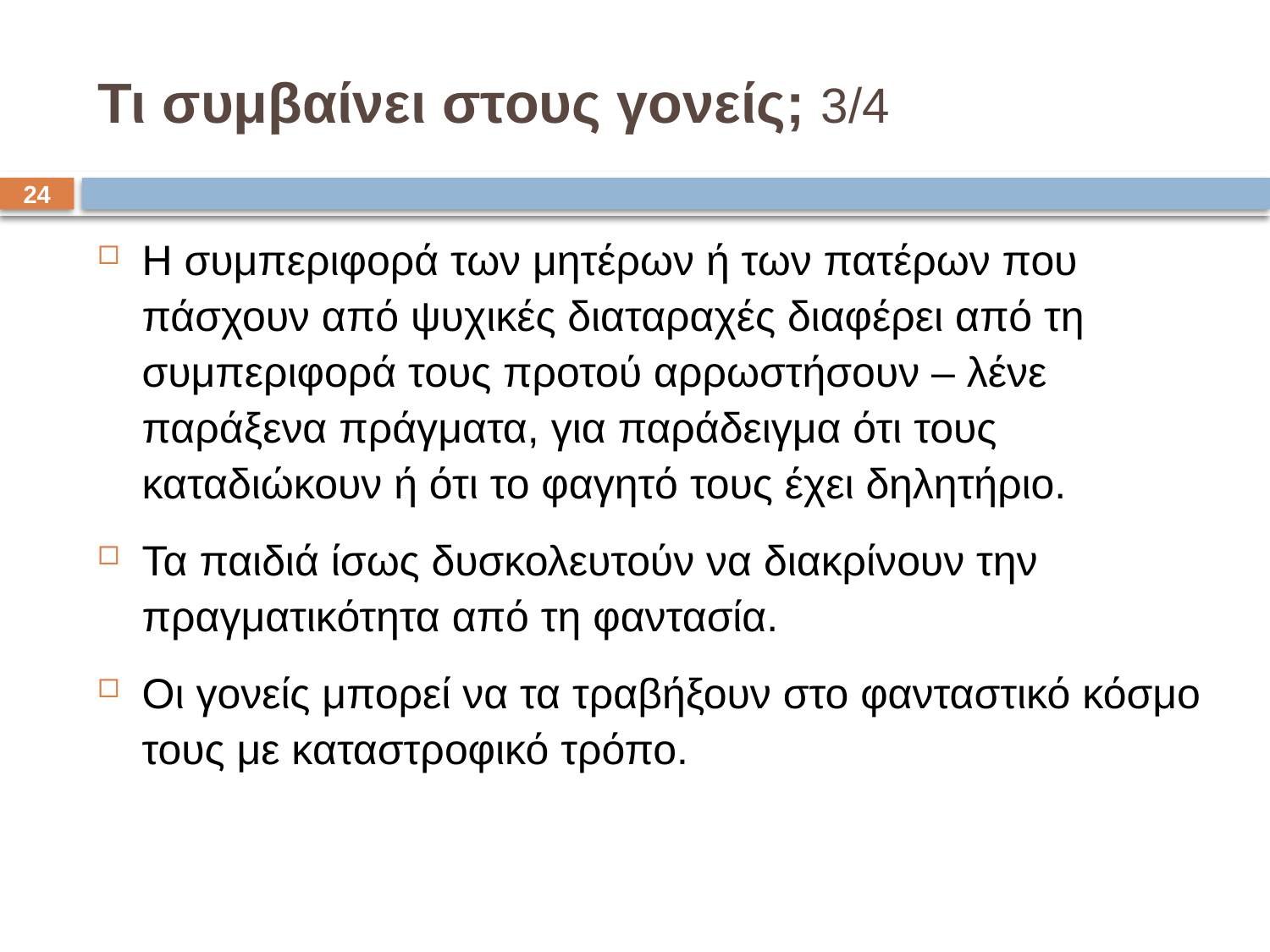

# Τι συμβαίνει στους γονείς; 3/4
24
Η συμπεριφορά των μητέρων ή των πατέρων που πάσχουν από ψυχικές διαταραχές διαφέρει από τη συμπεριφορά τους προτού αρρωστήσουν – λένε παράξενα πράγματα, για παράδειγμα ότι τους καταδιώκουν ή ότι το φαγητό τους έχει δηλητήριο.
Τα παιδιά ίσως δυσκολευτούν να διακρίνουν την πραγματικότητα από τη φαντασία.
Οι γονείς μπορεί να τα τραβήξουν στο φανταστικό κόσμο τους με καταστροφικό τρόπο.